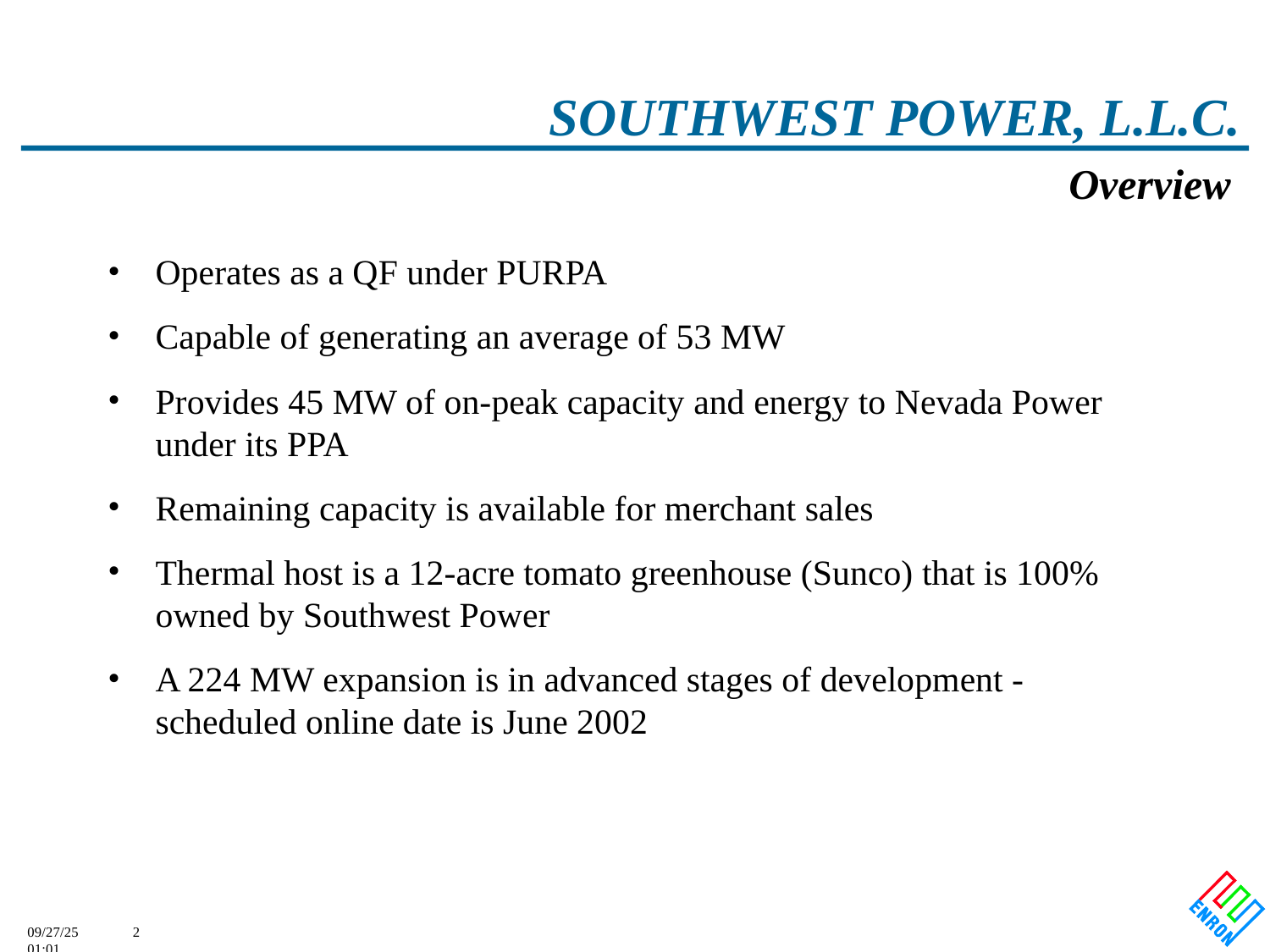

# SOUTHWEST POWER, L.L.C.
Overview
Operates as a QF under PURPA
Capable of generating an average of 53 MW
Provides 45 MW of on-peak capacity and energy to Nevada Power under its PPA
Remaining capacity is available for merchant sales
Thermal host is a 12-acre tomato greenhouse (Sunco) that is 100% owned by Southwest Power
A 224 MW expansion is in advanced stages of development - scheduled online date is June 2002
09/27/25 01:01
2